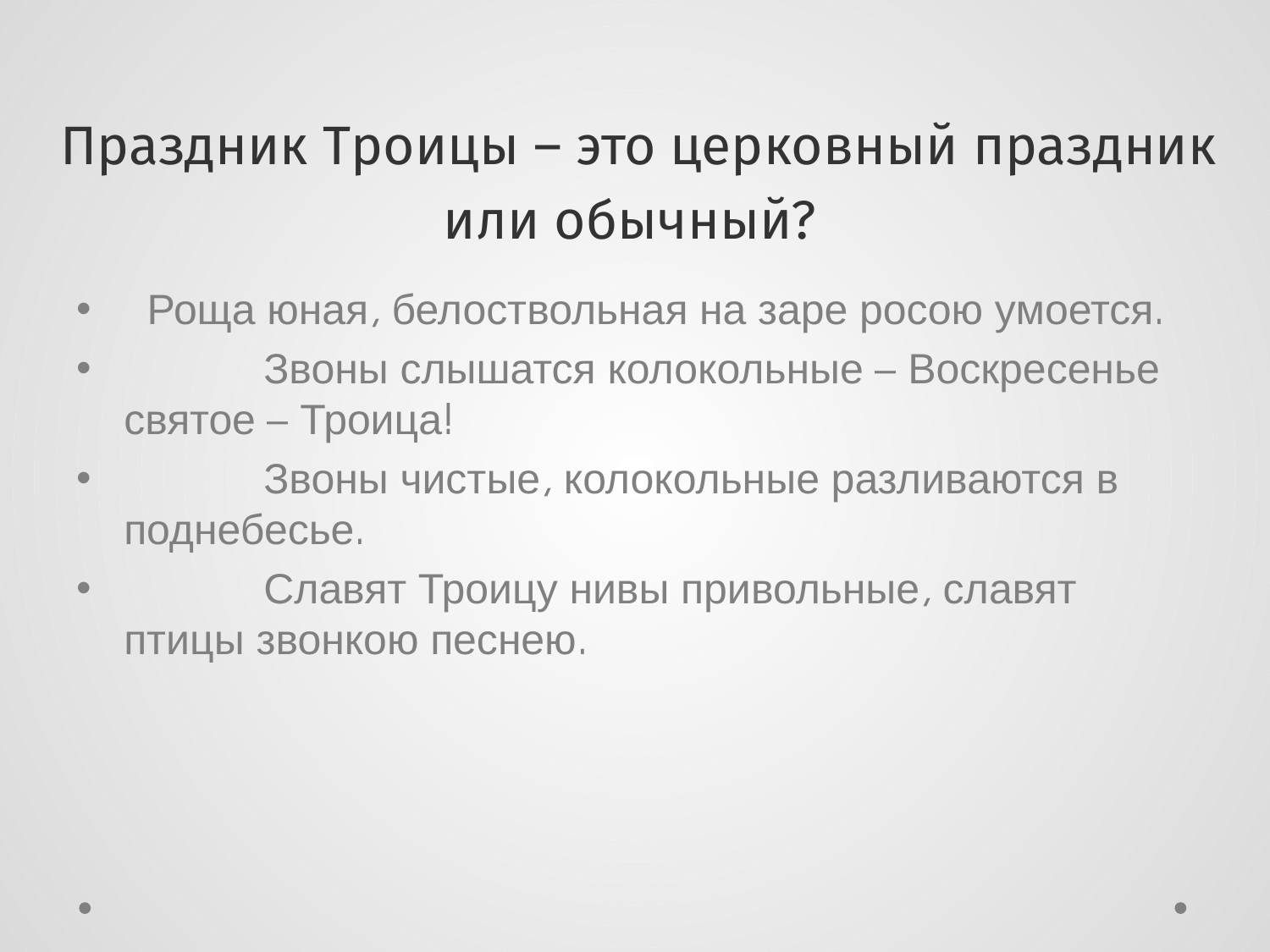

# Праздник Троицы – это церковный праздник или обычный?
  Роща юная, белоствольная на заре росою умоется.
            Звоны слышатся колокольные – Воскресенье святое – Троица!
            Звоны чистые, колокольные разливаются в поднебесье.
            Славят Троицу нивы привольные, славят птицы звонкою песнею.